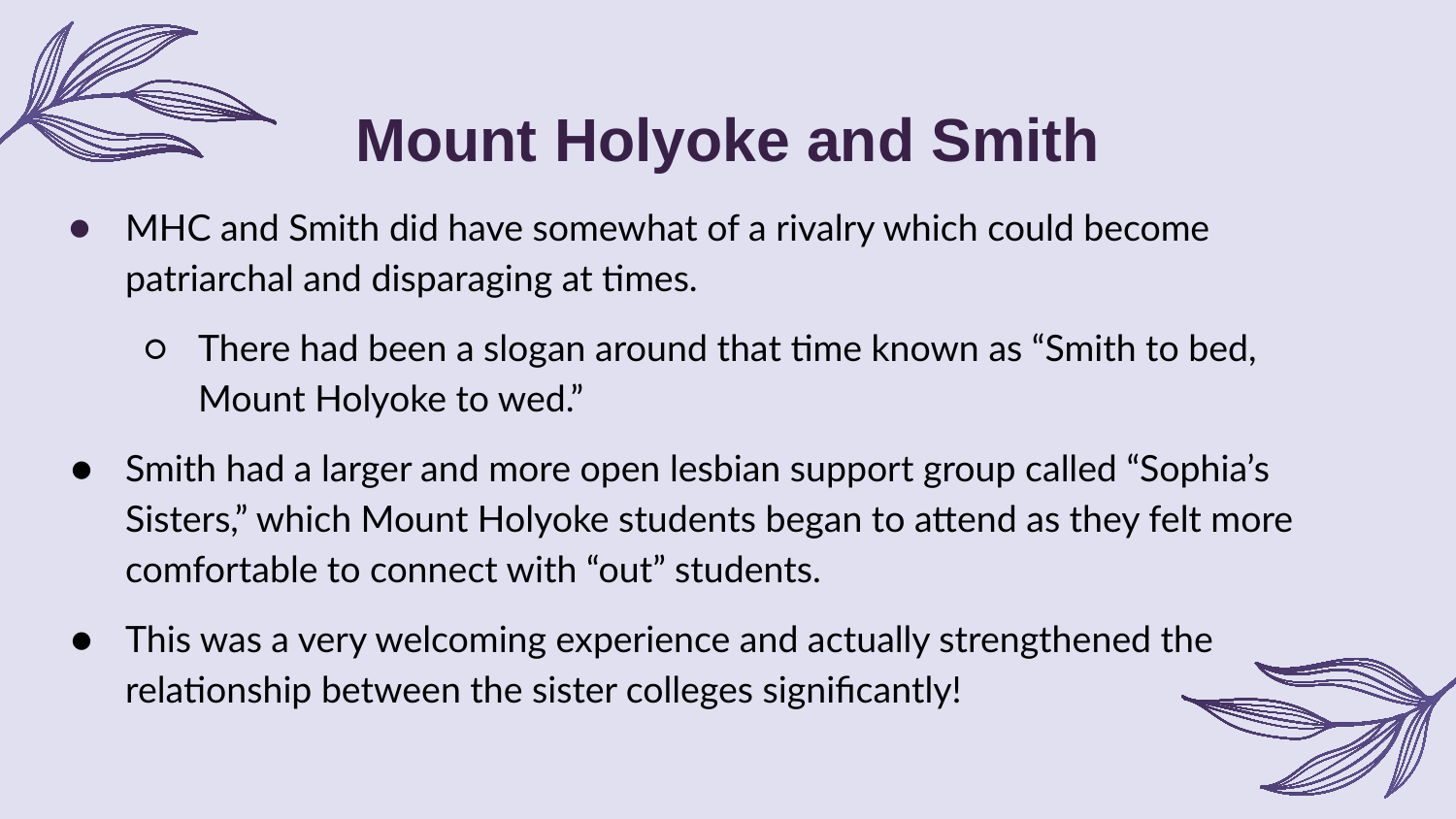

# Mount Holyoke and Smith
MHC and Smith did have somewhat of a rivalry which could become patriarchal and disparaging at times.
There had been a slogan around that time known as “Smith to bed, Mount Holyoke to wed.”
Smith had a larger and more open lesbian support group called “Sophia’s Sisters,” which Mount Holyoke students began to attend as they felt more comfortable to connect with “out” students.
This was a very welcoming experience and actually strengthened the relationship between the sister colleges significantly!